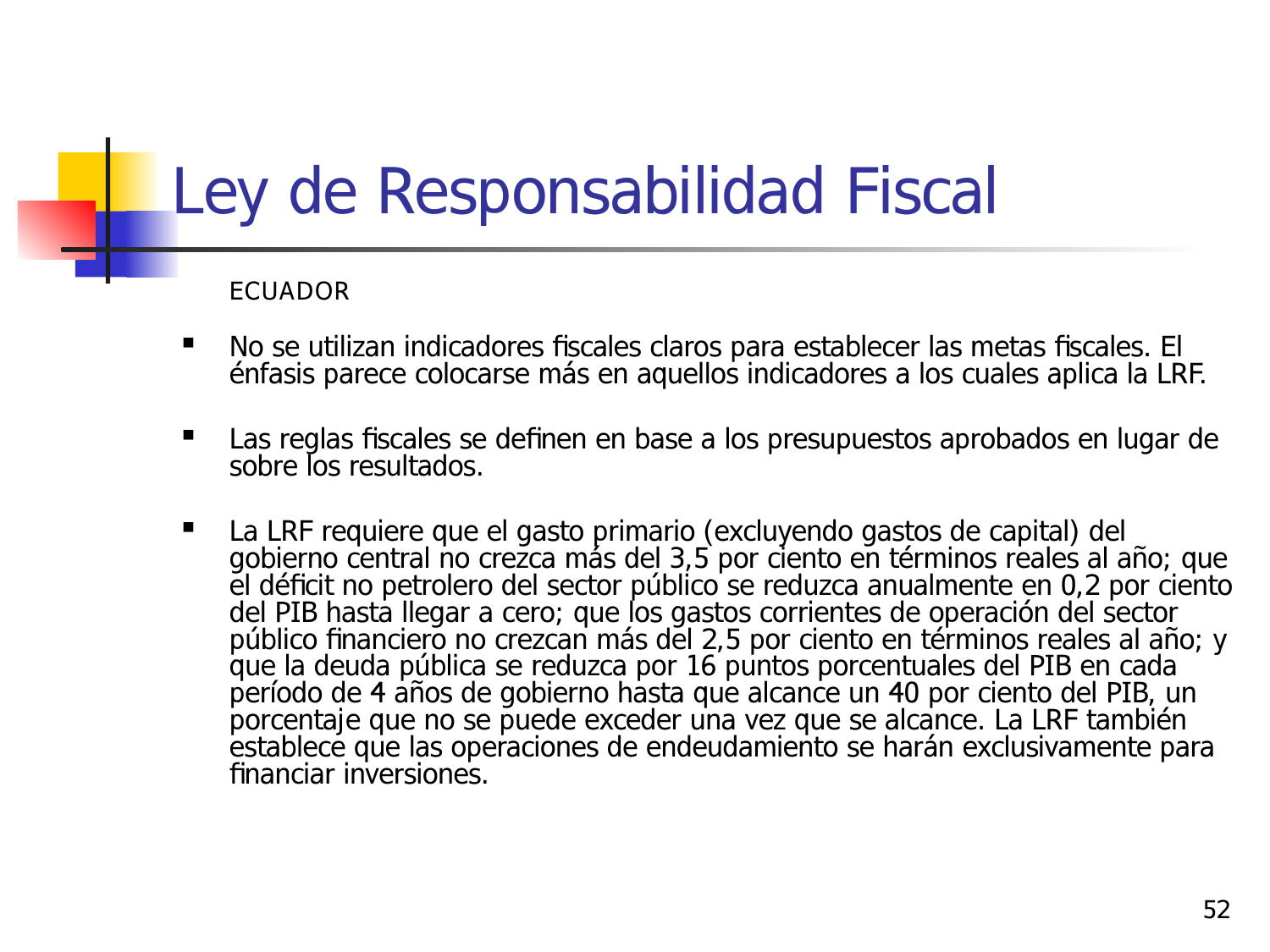

# Ley de Responsabilidad Fiscal
	ECUADOR

No se utilizan indicadores fiscales claros para establecer las metas fiscales. El énfasis parece colocarse más en aquellos indicadores a los cuales aplica la LRF.

Las reglas fiscales se definen en base a los presupuestos aprobados en lugar de sobre los resultados.

La LRF requiere que el gasto primario (excluyendo gastos de capital) del gobierno central no crezca más del 3,5 por ciento en términos reales al año; que el déficit no petrolero del sector público se reduzca anualmente en 0,2 por ciento del PIB hasta llegar a cero; que los gastos corrientes de operación del sector público financiero no crezcan más del 2,5 por ciento en términos reales al año; y que la deuda pública se reduzca por 16 puntos porcentuales del PIB en cada período de 4 años de gobierno hasta que alcance un 40 por ciento del PIB, un porcentaje que no se puede exceder una vez que se alcance. La LRF también establece que las operaciones de endeudamiento se harán exclusivamente para financiar inversiones.
52